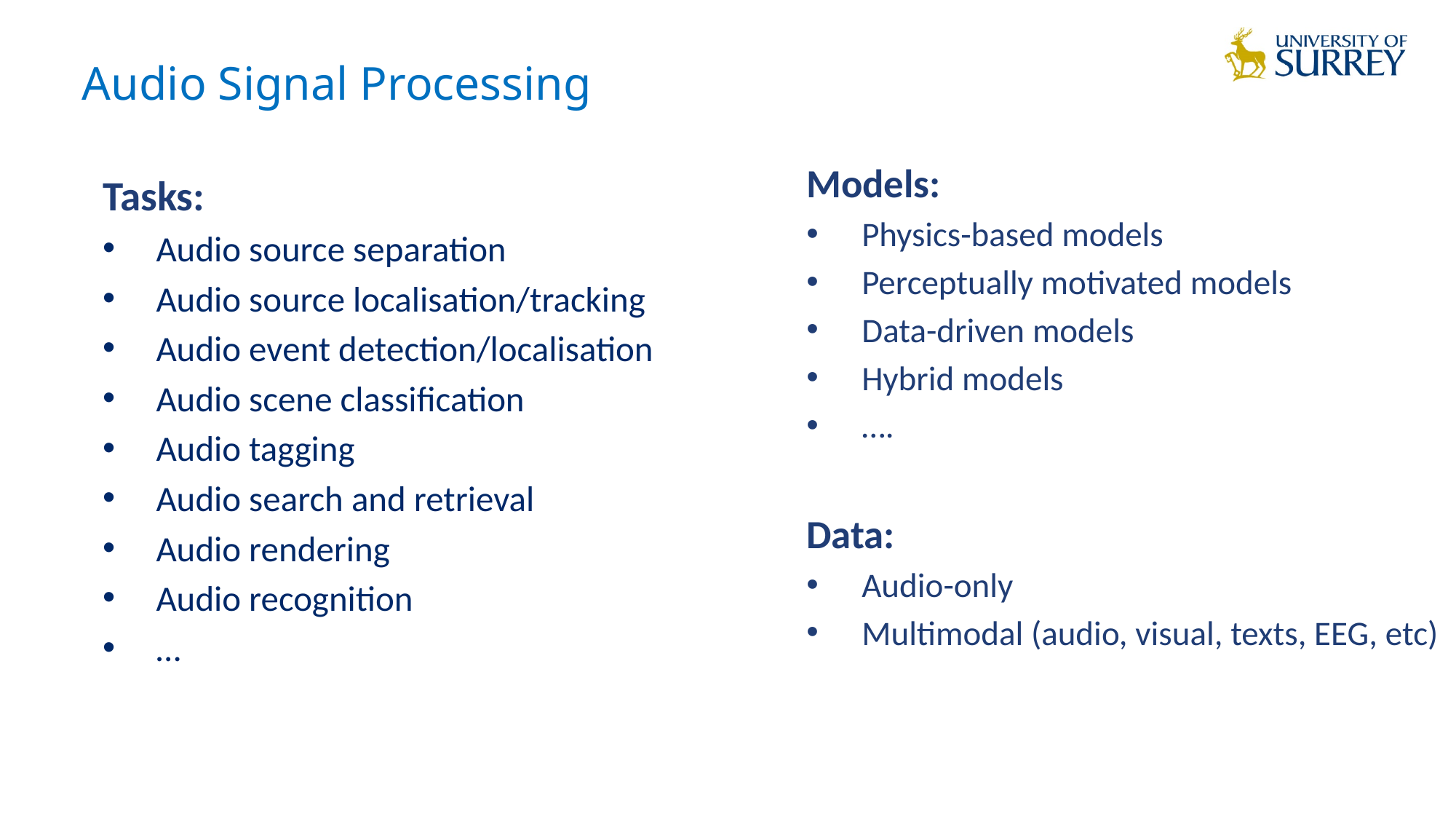

# Audio Signal Processing
Models:
Physics-based models
Perceptually motivated models
Data-driven models
Hybrid models
….

Data:
Audio-only
Multimodal (audio, visual, texts, EEG, etc)

Tasks:
Audio source separation
Audio source localisation/tracking
Audio event detection/localisation
Audio scene classification
Audio tagging
Audio search and retrieval
Audio rendering
Audio recognition
…